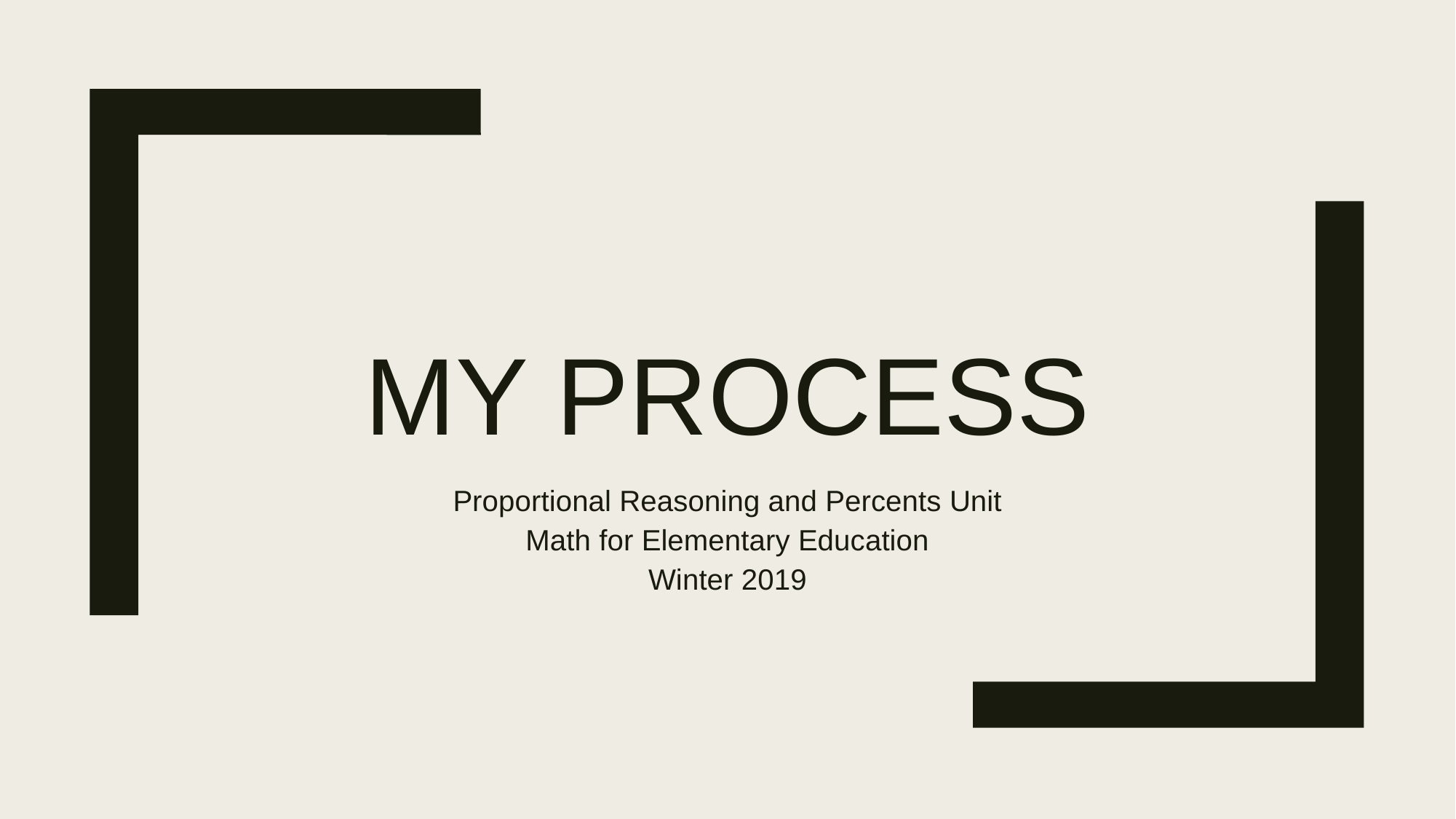

# My process
Proportional Reasoning and Percents Unit
Math for Elementary Education
Winter 2019